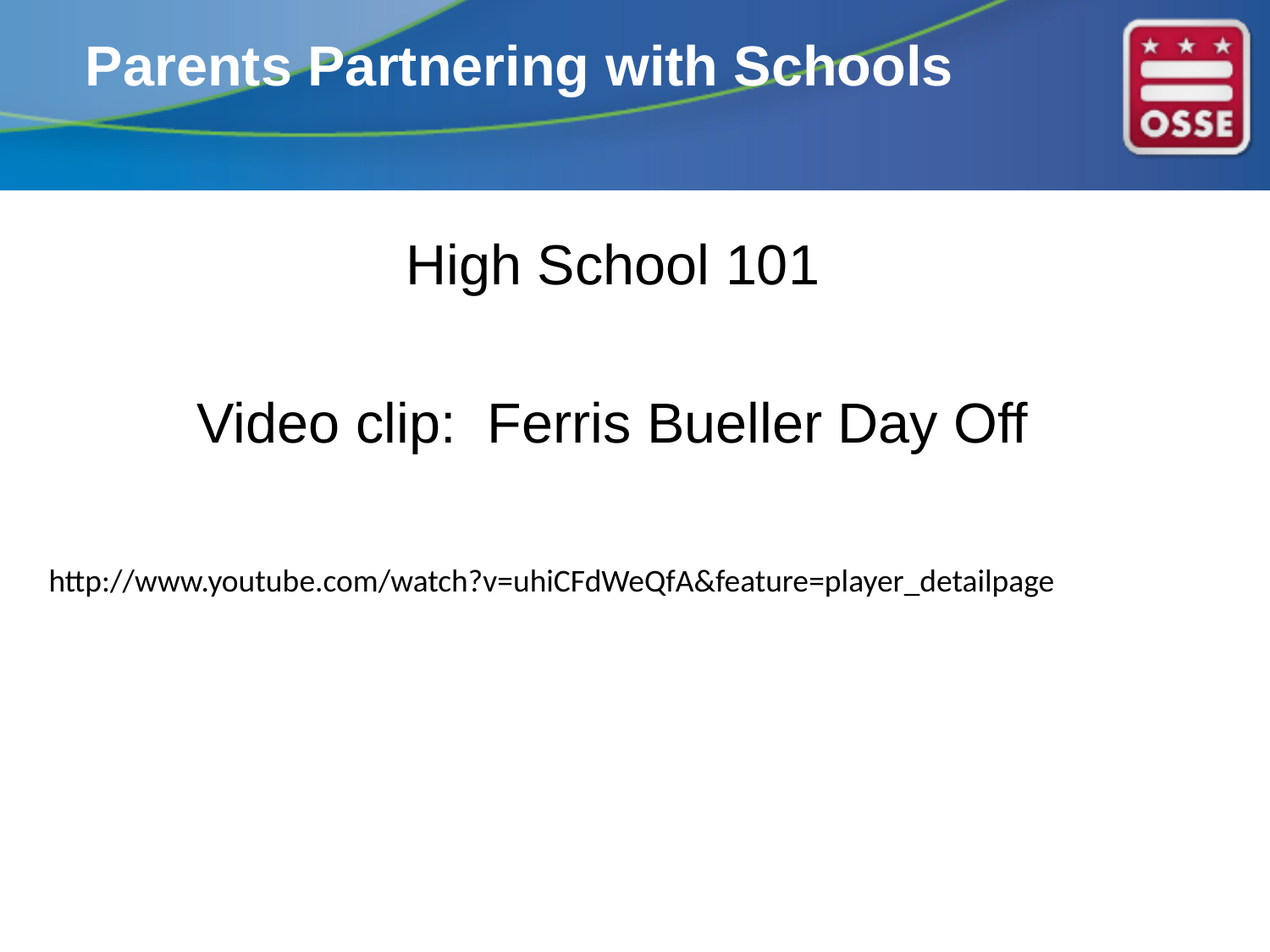

# Parents Partnering with Schools
High School 101

Video clip:  Ferris Bueller Day Off
http://www.youtube.com/watch?v=uhiCFdWeQfA&feature=player_detailpage